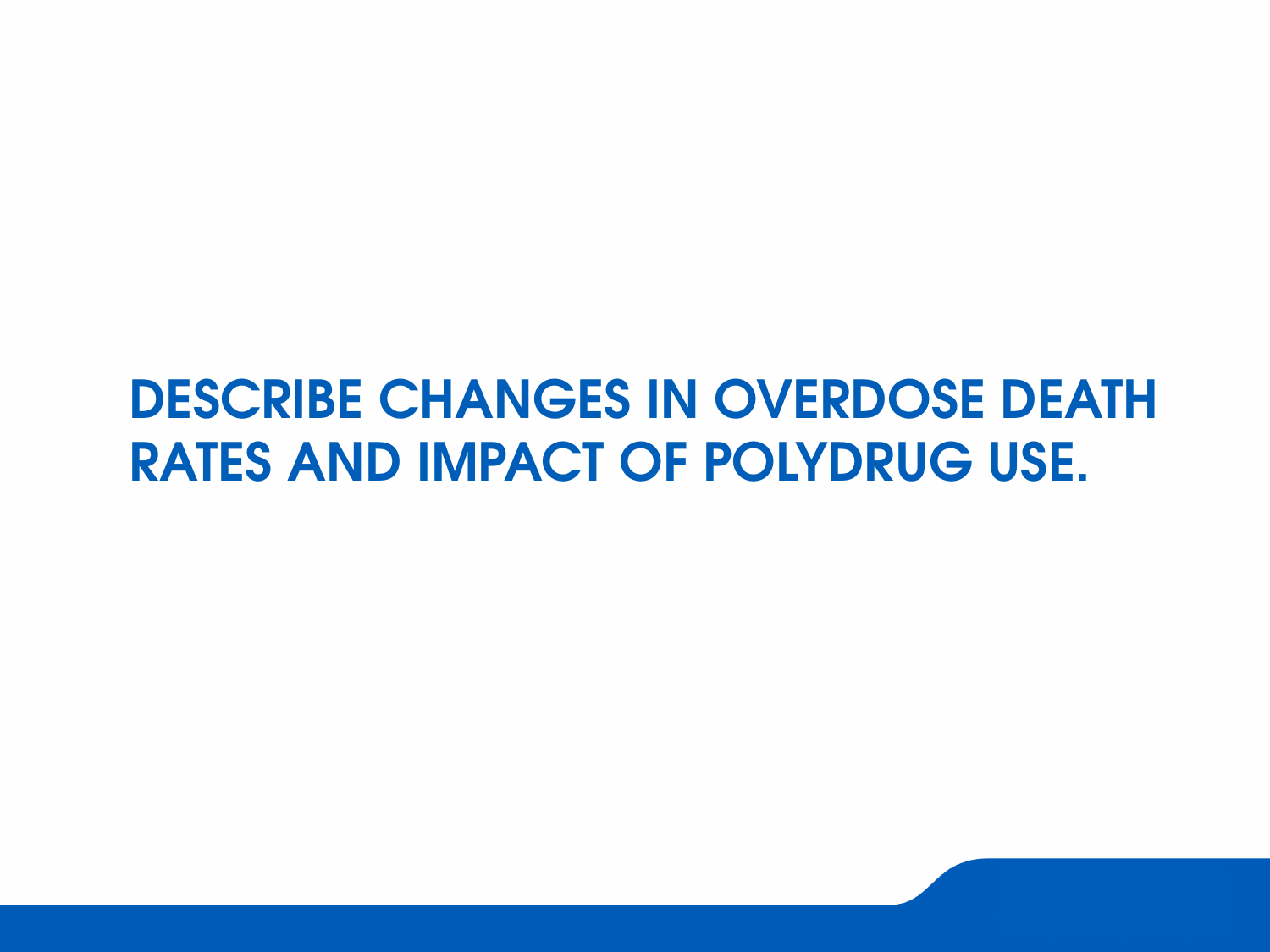

# Describe changes in overdose death rates and impact of polydrug use.